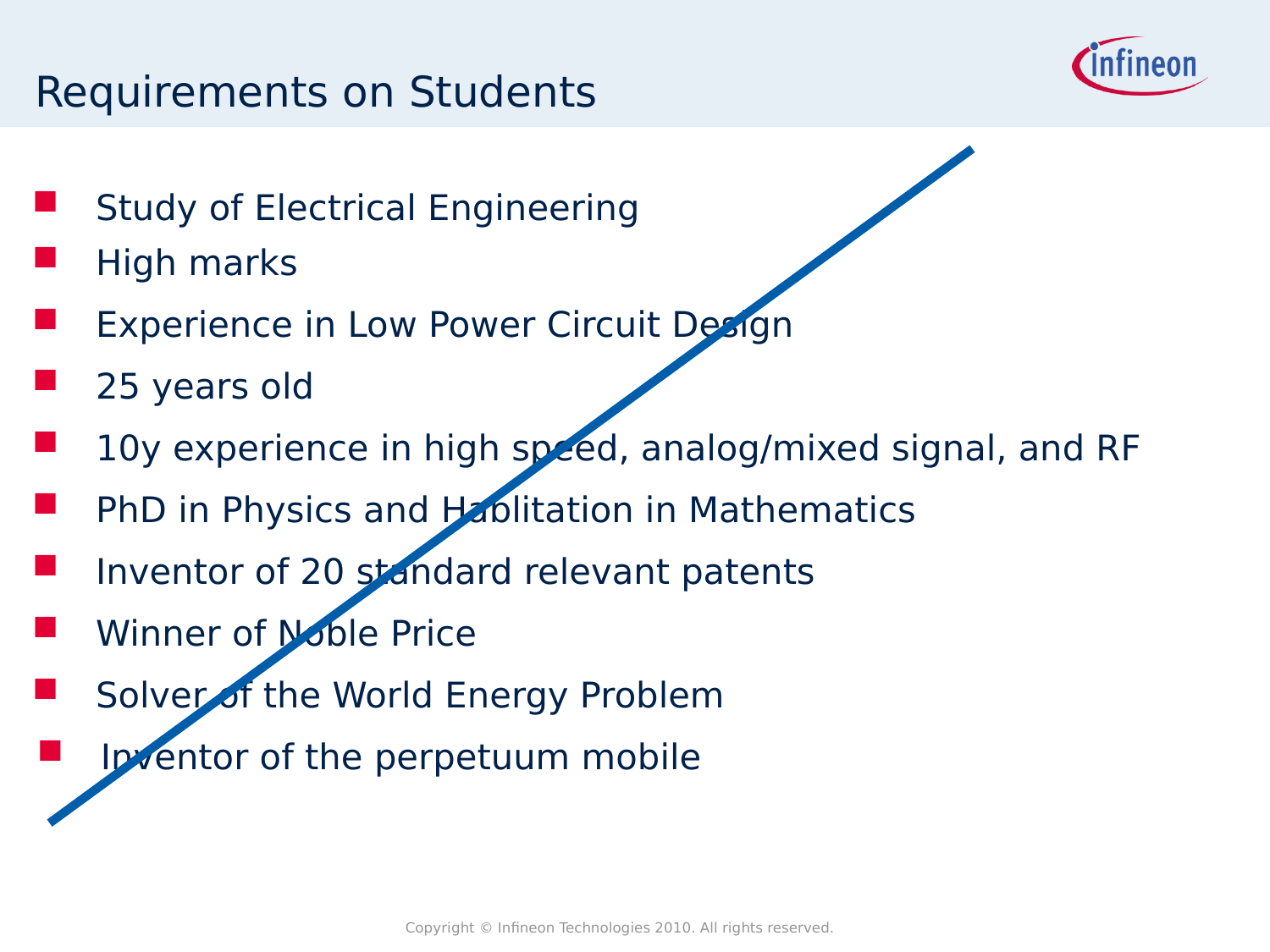

# Requirements on Students
Study of Electrical Engineering
High marks
Experience in Low Power Circuit Design
25 years old
10y experience in high speed, analog/mixed signal, and RF
PhD in Physics and Hablitation in Mathematics
Inventor of 20 standard relevant patents
Winner of Noble Price
Solver of the World Energy Problem
Inventor of the perpetuum mobile